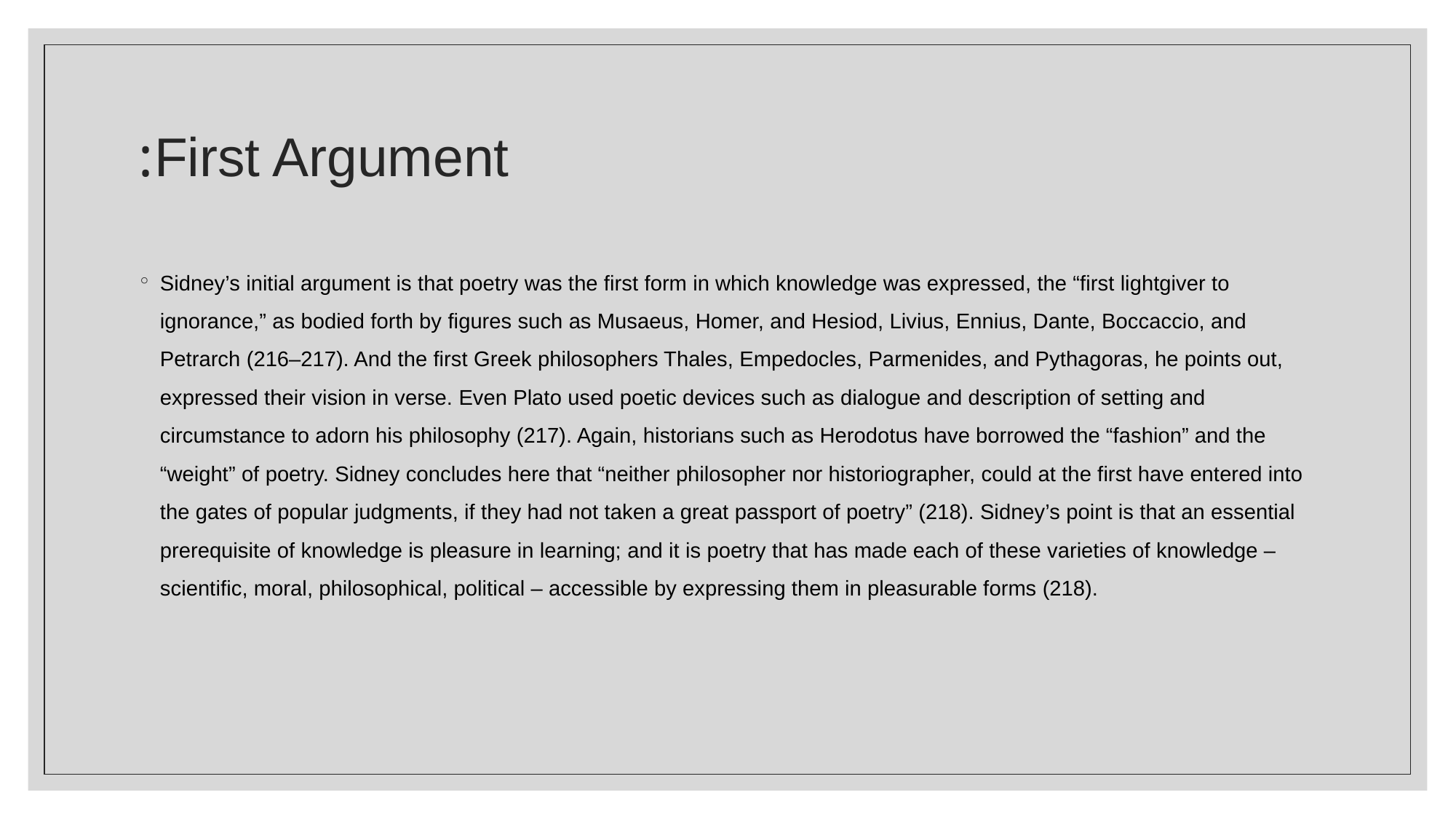

# First Argument:
Sidney’s initial argument is that poetry was the first form in which knowledge was expressed, the “first lightgiver to ignorance,” as bodied forth by figures such as Musaeus, Homer, and Hesiod, Livius, Ennius, Dante, Boccaccio, and Petrarch (216–217). And the first Greek philosophers Thales, Empedocles, Parmenides, and Pythagoras, he points out, expressed their vision in verse. Even Plato used poetic devices such as dialogue and description of setting and circumstance to adorn his philosophy (217). Again, historians such as Herodotus have borrowed the “fashion” and the “weight” of poetry. Sidney concludes here that “neither philosopher nor historiographer, could at the first have entered into the gates of popular judgments, if they had not taken a great passport of poetry” (218). Sidney’s point is that an essential prerequisite of knowledge is pleasure in learning; and it is poetry that has made each of these varieties of knowledge – scientific, moral, philosophical, political – accessible by expressing them in pleasurable forms (218).